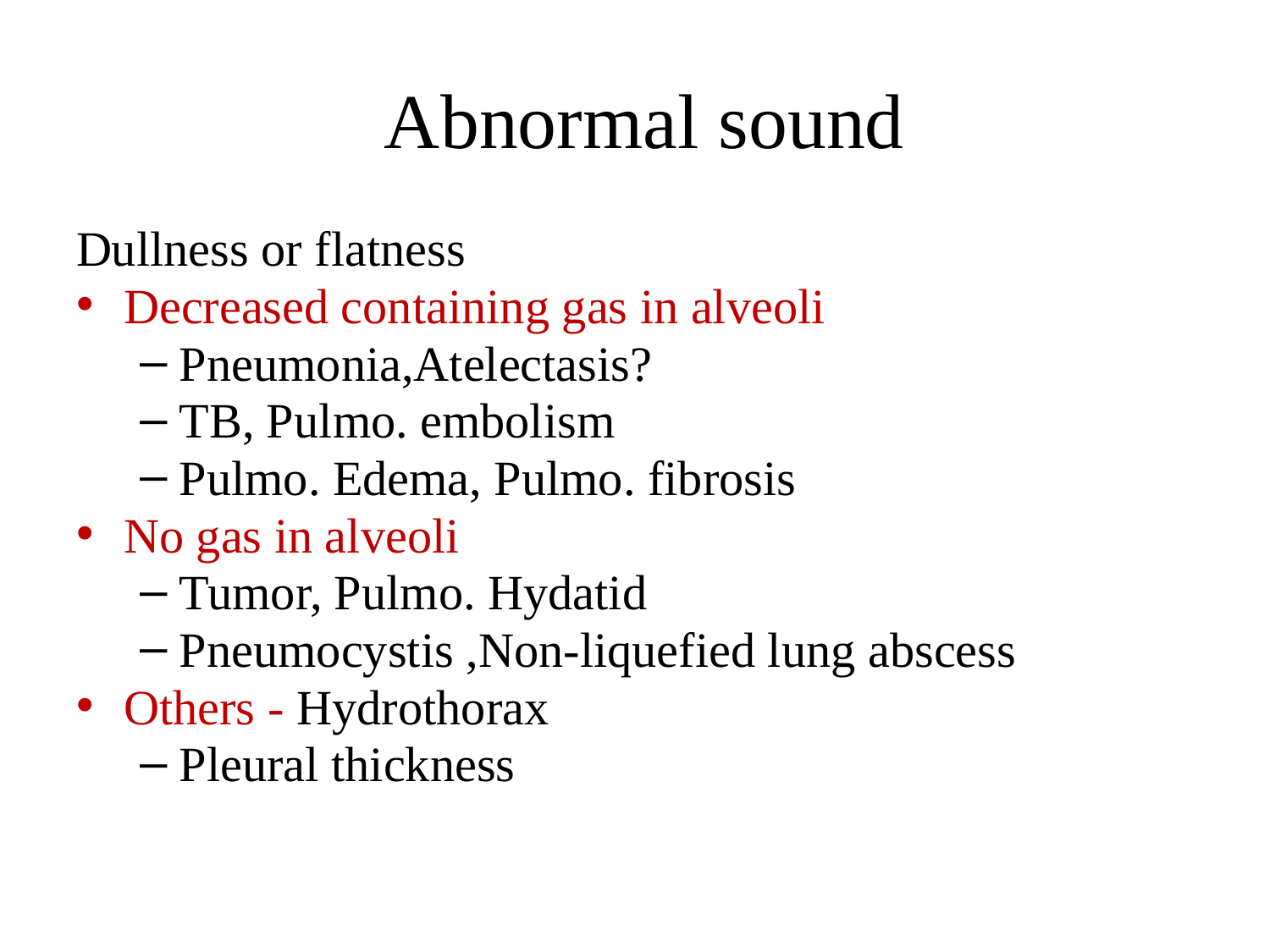

# Abnormal sound
Dullness or flatness
Decreased containing gas in alveoli
Pneumonia,Atelectasis?
TB, Pulmo. embolism
Pulmo. Edema, Pulmo. fibrosis
No gas in alveoli
Tumor, Pulmo. Hydatid
Pneumocystis ,Non-liquefied lung abscess
Others - Hydrothorax
Pleural thickness